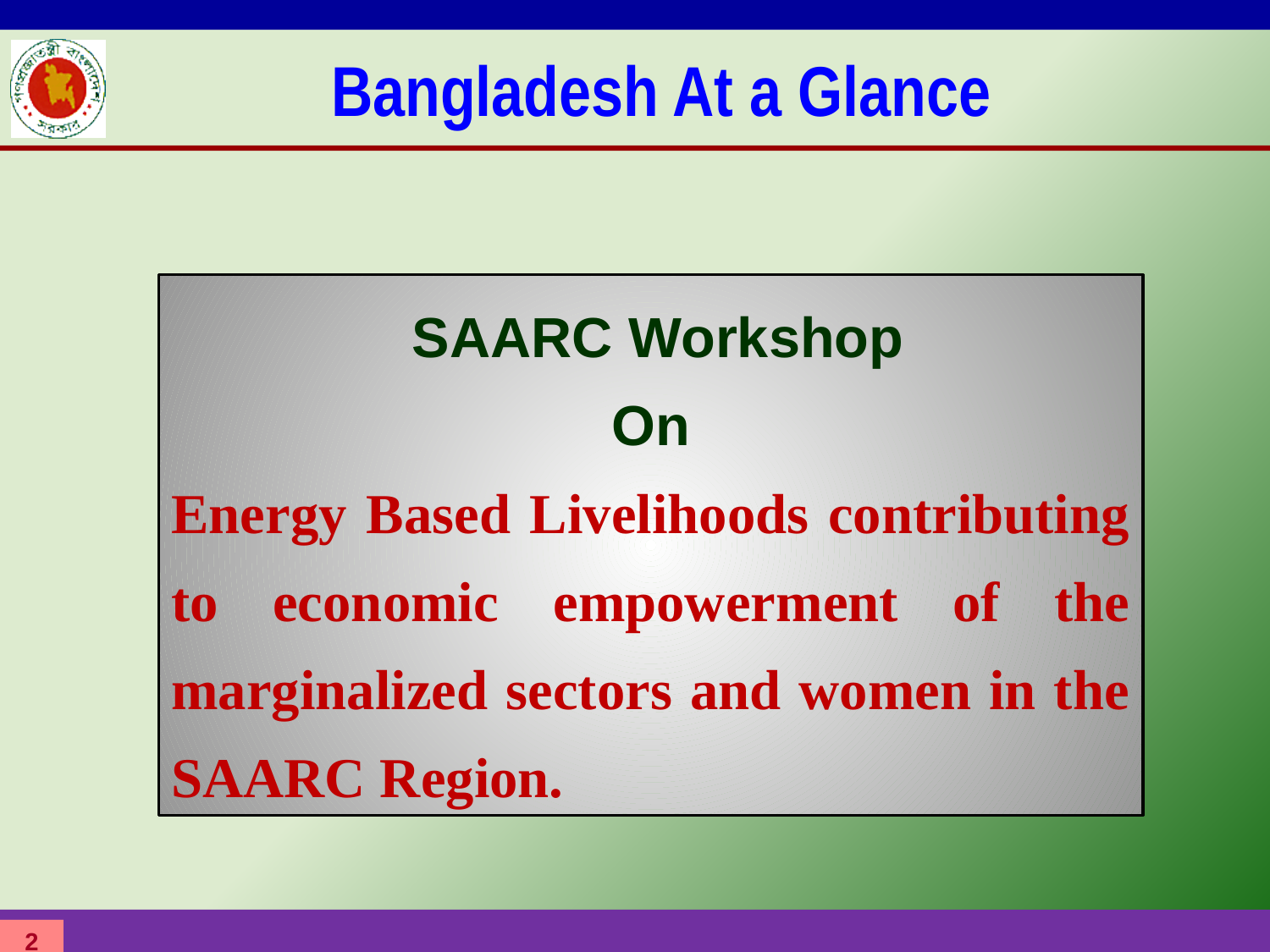

Bangladesh At a Glance
 SAARC Workshop
On
Energy Based Livelihoods contributing to economic empowerment of the marginalized sectors and women in the SAARC Region.
2